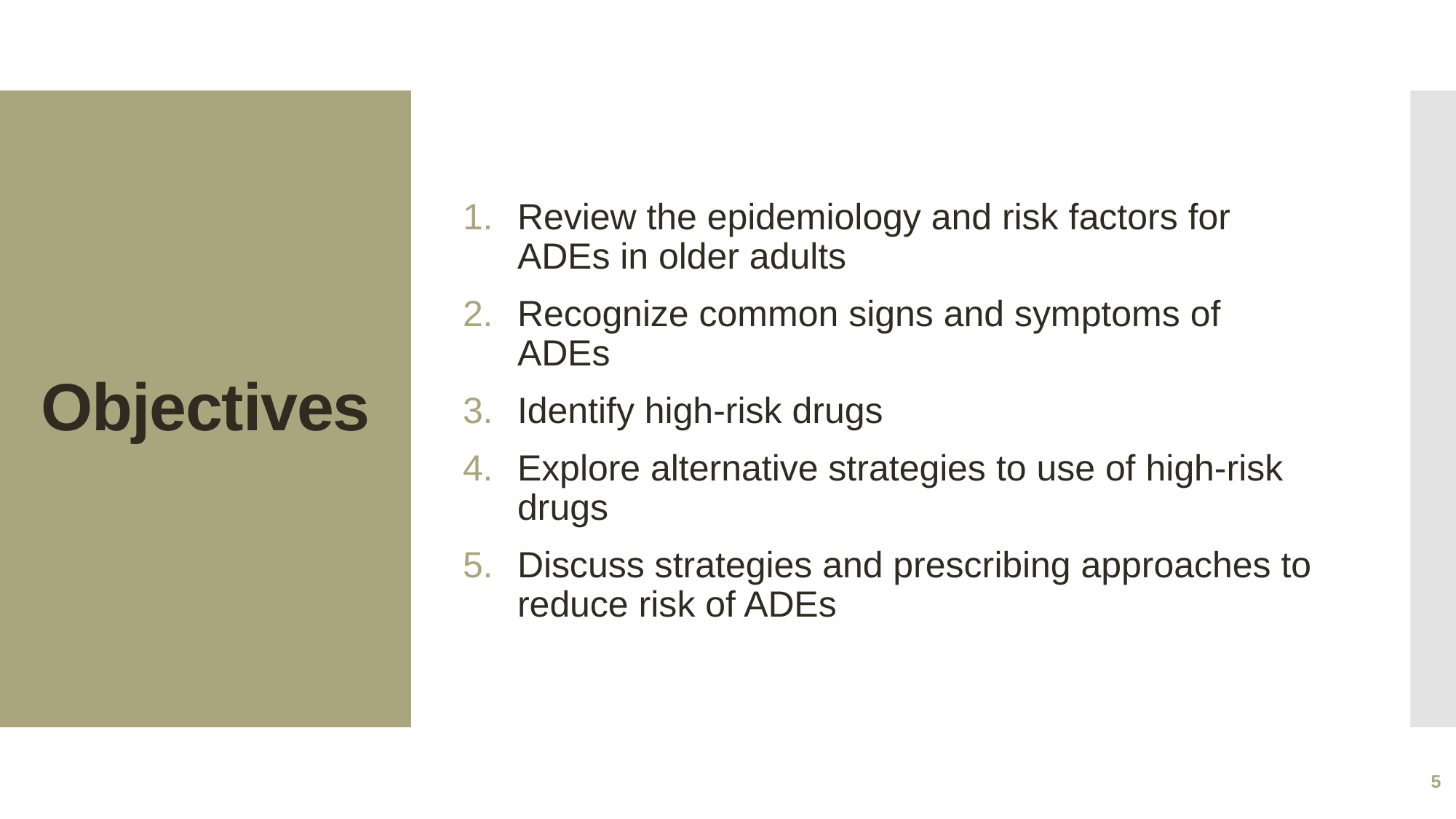

# Objectives
Review the epidemiology and risk factors for ADEs in older adults
Recognize common signs and symptoms of ADEs
Identify high-risk drugs
Explore alternative strategies to use of high-risk drugs
Discuss strategies and prescribing approaches to reduce risk of ADEs

5